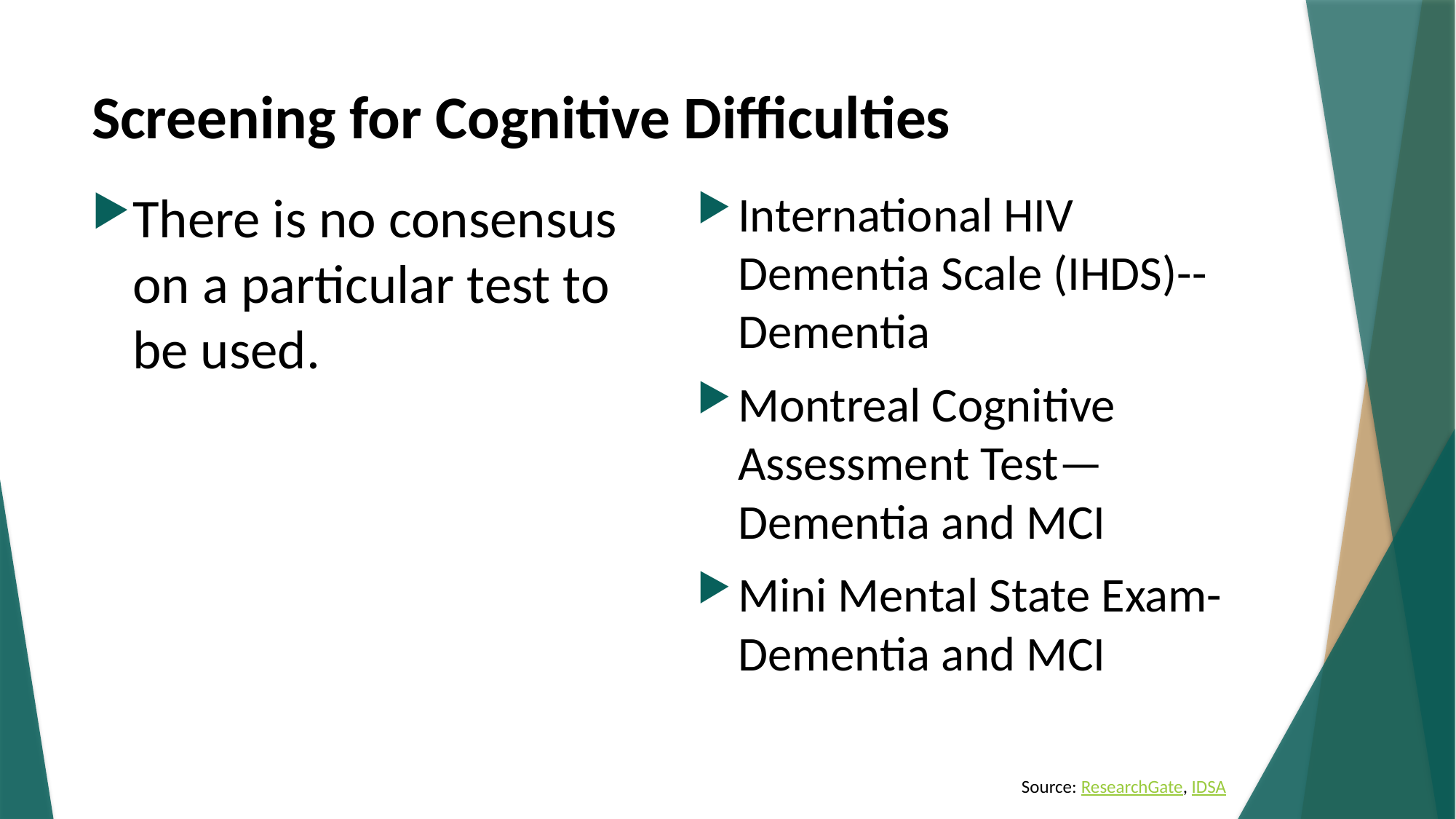

# Screening for Cognitive Difficulties
There is no consensus on a particular test to be used.
International HIV Dementia Scale (IHDS)--Dementia
Montreal Cognitive Assessment Test—Dementia and MCI
Mini Mental State Exam-Dementia and MCI

Source: ResearchGate, IDSA